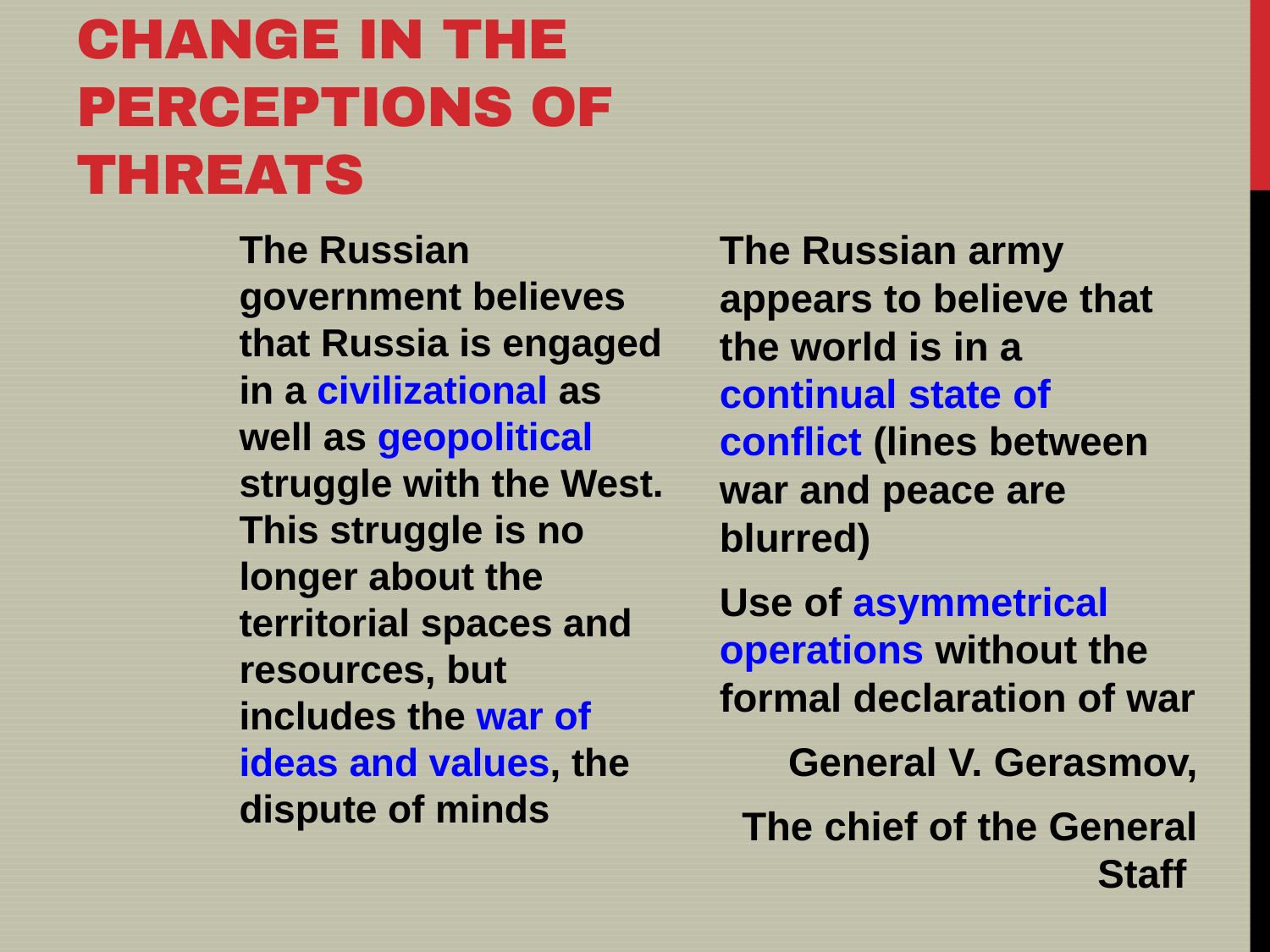

# Change in the Perceptions of Threats
The Russian government believes that Russia is engaged in a civilizational as well as geopolitical struggle with the West. This struggle is no longer about the territorial spaces and resources, but includes the war of ideas and values, the dispute of minds
The Russian army appears to believe that the world is in a continual state of conflict (lines between war and peace are blurred)
Use of asymmetrical operations without the formal declaration of war
General V. Gerasmov,
The chief of the General Staff